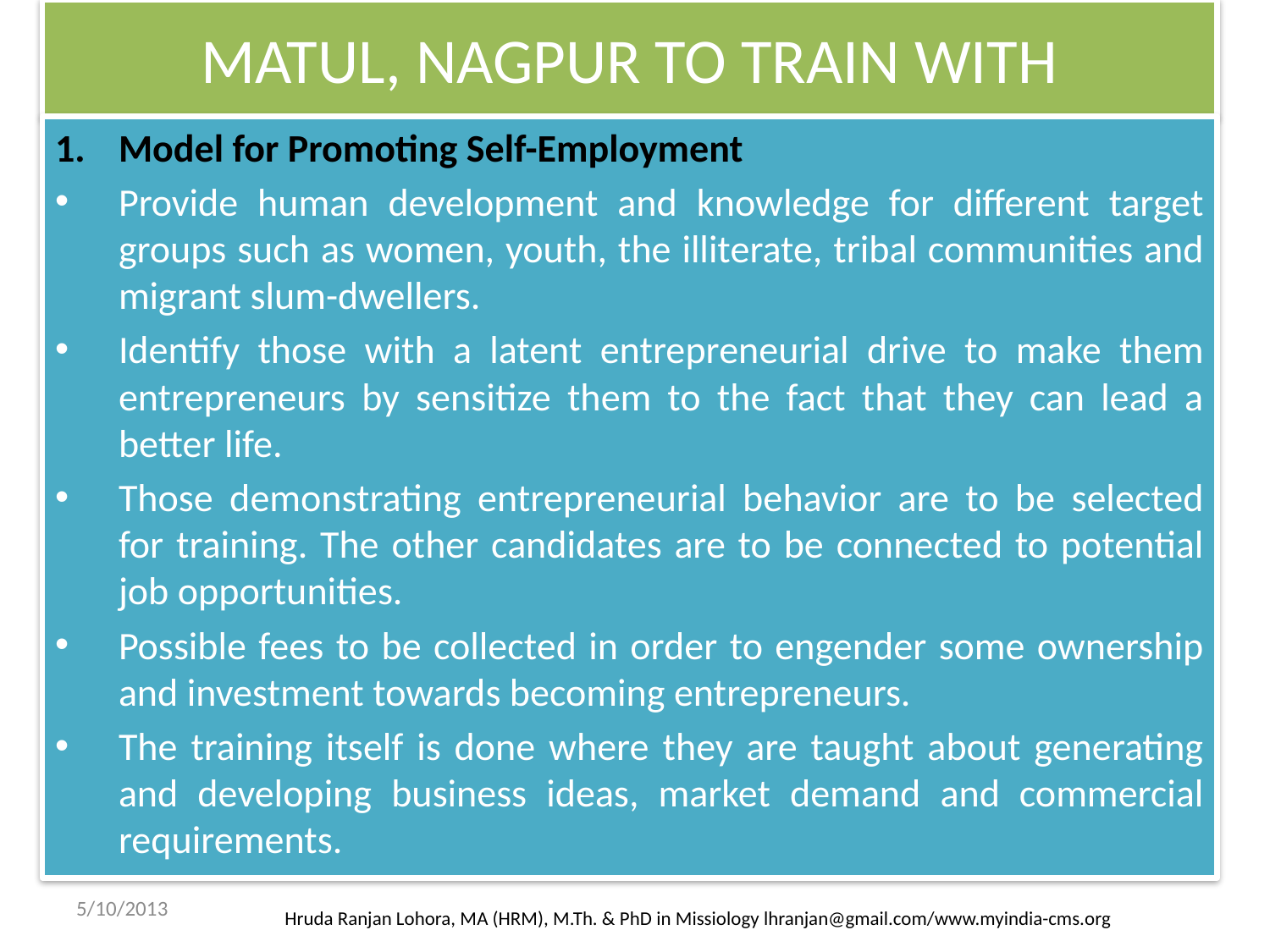

# MATUL, NAGPUR TO TRAIN WITH
Model for Promoting Self-Employment
Provide human development and knowledge for different target groups such as women, youth, the illiterate, tribal communities and migrant slum-dwellers.
Identify those with a latent entrepreneurial drive to make them entrepreneurs by sensitize them to the fact that they can lead a better life.
Those demonstrating entrepreneurial behavior are to be selected for training. The other candidates are to be connected to potential job opportunities.
Possible fees to be collected in order to engender some ownership and investment towards becoming entrepreneurs.
The training itself is done where they are taught about generating and developing business ideas, market demand and commercial requirements.

5/10/2013
Hruda Ranjan Lohora, MA (HRM), M.Th. & PhD in Missiology lhranjan@gmail.com/www.myindia-cms.org